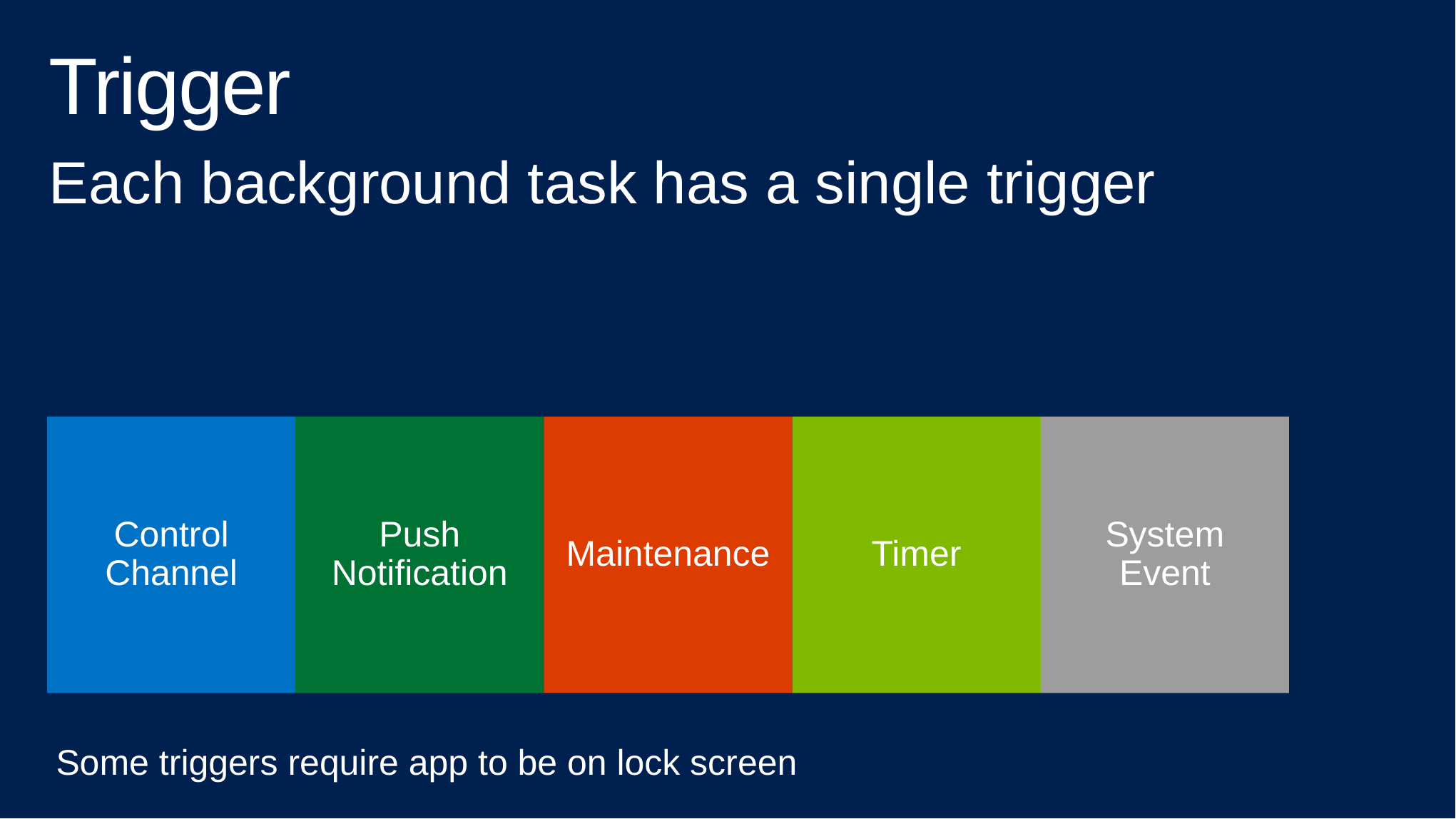

# Trigger
Each background task has a single trigger
Push Notification
Maintenance
Timer
System Event
Control Channel
Some triggers require app to be on lock screen